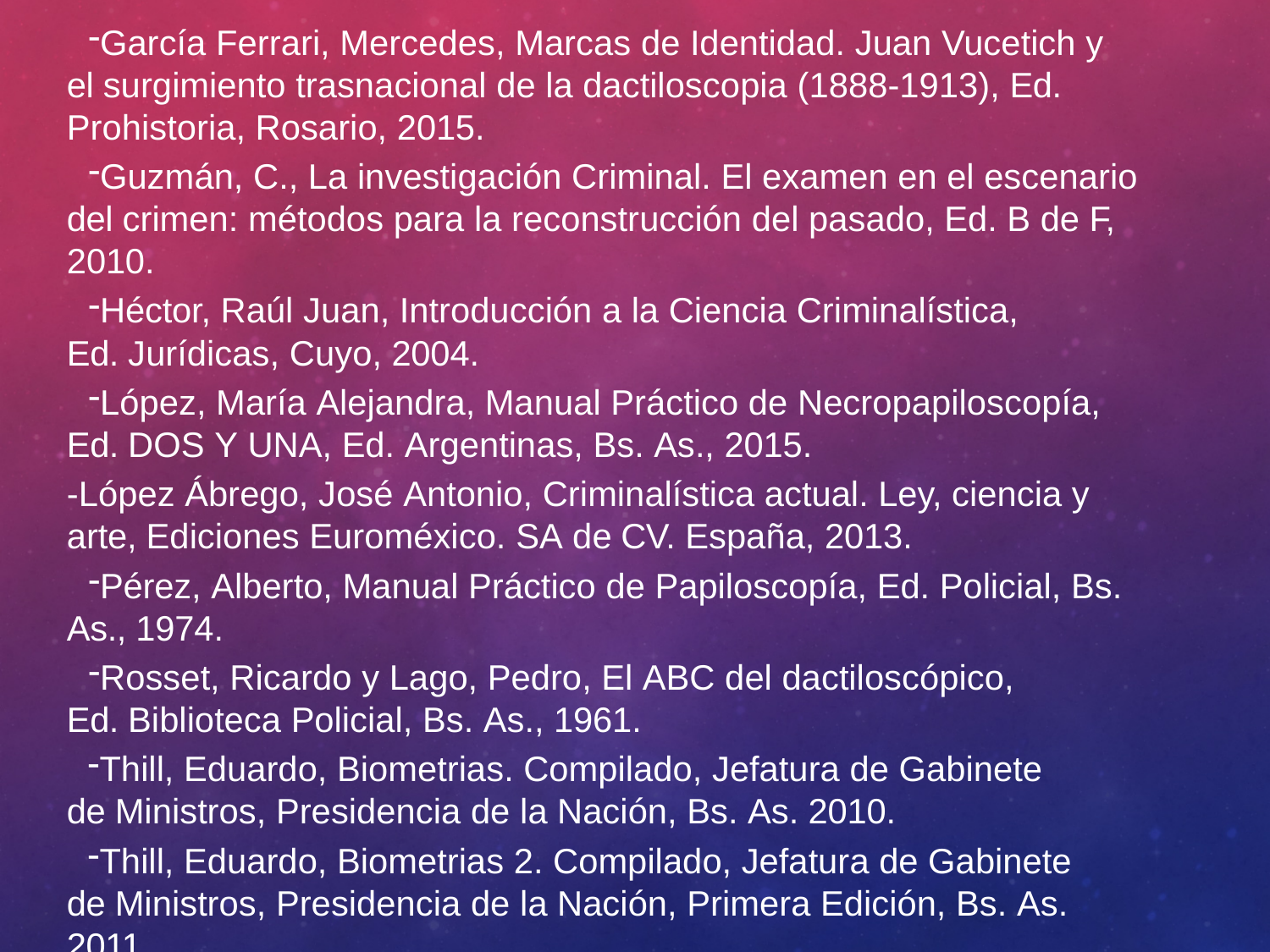

García Ferrari, Mercedes, Marcas de Identidad. Juan Vucetich y el surgimiento trasnacional de la dactiloscopia (1888-1913), Ed.
Prohistoria, Rosario, 2015.
Guzmán, C., La investigación Criminal. El examen en el escenario del crimen: métodos para la reconstrucción del pasado, Ed. B de F, 2010.
Héctor, Raúl Juan, Introducción a la Ciencia Criminalística, Ed. Jurídicas, Cuyo, 2004.
López, María Alejandra, Manual Práctico de Necropapiloscopía, Ed. DOS Y UNA, Ed. Argentinas, Bs. As., 2015.
-López Ábrego, José Antonio, Criminalística actual. Ley, ciencia y arte, Ediciones Euroméxico. SA de CV. España, 2013.
Pérez, Alberto, Manual Práctico de Papiloscopía, Ed. Policial, Bs. As., 1974.
Rosset, Ricardo y Lago, Pedro, El ABC del dactiloscópico, Ed. Biblioteca Policial, Bs. As., 1961.
Thill, Eduardo, Biometrias. Compilado, Jefatura de Gabinete de Ministros, Presidencia de la Nación, Bs. As. 2010.
Thill, Eduardo, Biometrias 2. Compilado, Jefatura de Gabinete de Ministros, Presidencia de la Nación, Primera Edición, Bs. As. 2011.